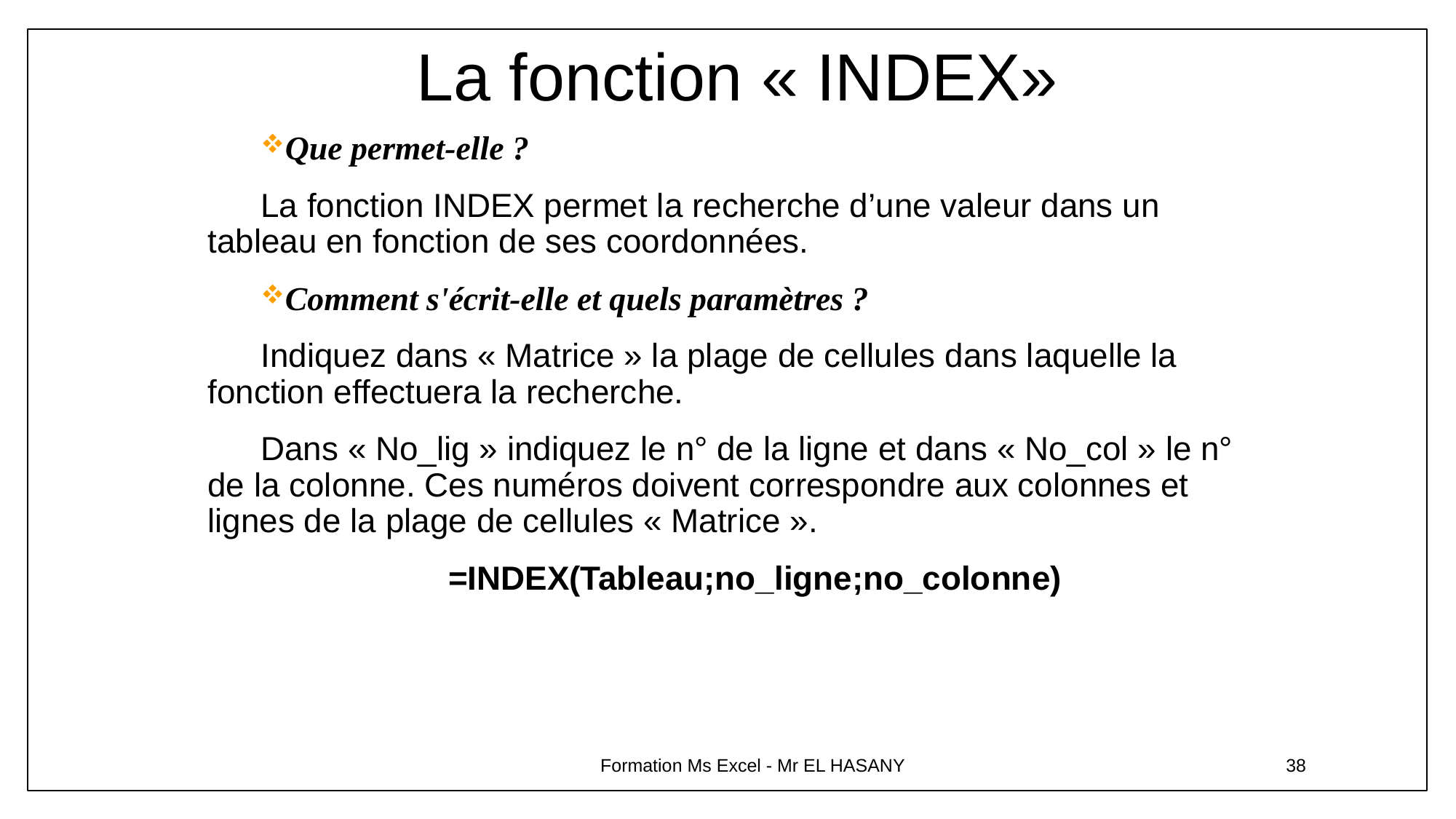

# La fonction « INDEX»
Que permet-elle ?
La fonction INDEX permet la recherche d’une valeur dans un tableau en fonction de ses coordonnées.
Comment s'écrit-elle et quels paramètres ?
Indiquez dans « Matrice » la plage de cellules dans laquelle la fonction effectuera la recherche.
Dans « No_lig » indiquez le n° de la ligne et dans « No_col » le n° de la colonne. Ces numéros doivent correspondre aux colonnes et lignes de la plage de cellules « Matrice ».
=INDEX(Tableau;no_ligne;no_colonne)

Formation Ms Excel - Mr EL HASANY
38